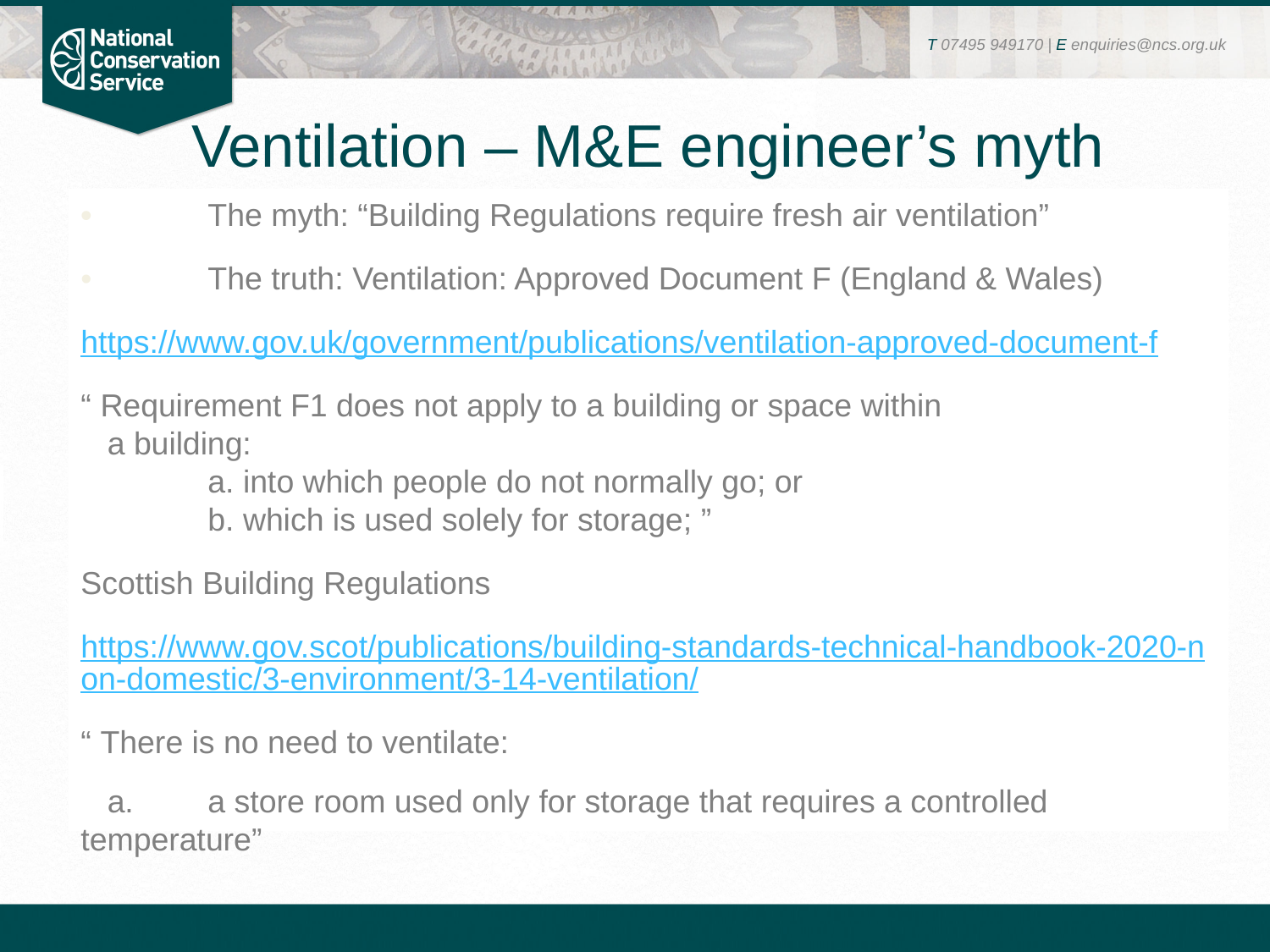

T 07495 949170 | E enquiries@ncs.org.uk
# Ventilation – M&E engineer’s myth
• 	The myth: “Building Regulations require fresh air ventilation”

• 	The truth: Ventilation: Approved Document F (England & Wales)

https://www.gov.uk/government/publications/ventilation-approved-document-f

“ Requirement F1 does not apply to a building or space within
   a building:
	a. into which people do not normally go; or
	b. which is used solely for storage; ”

Scottish Building Regulations

https://www.gov.scot/publications/building-standards-technical-handbook-2020-non-domestic/3-environment/3-14-ventilation/

“ There is no need to ventilate:

   a.	a store room used only for storage that requires a controlled temperature”